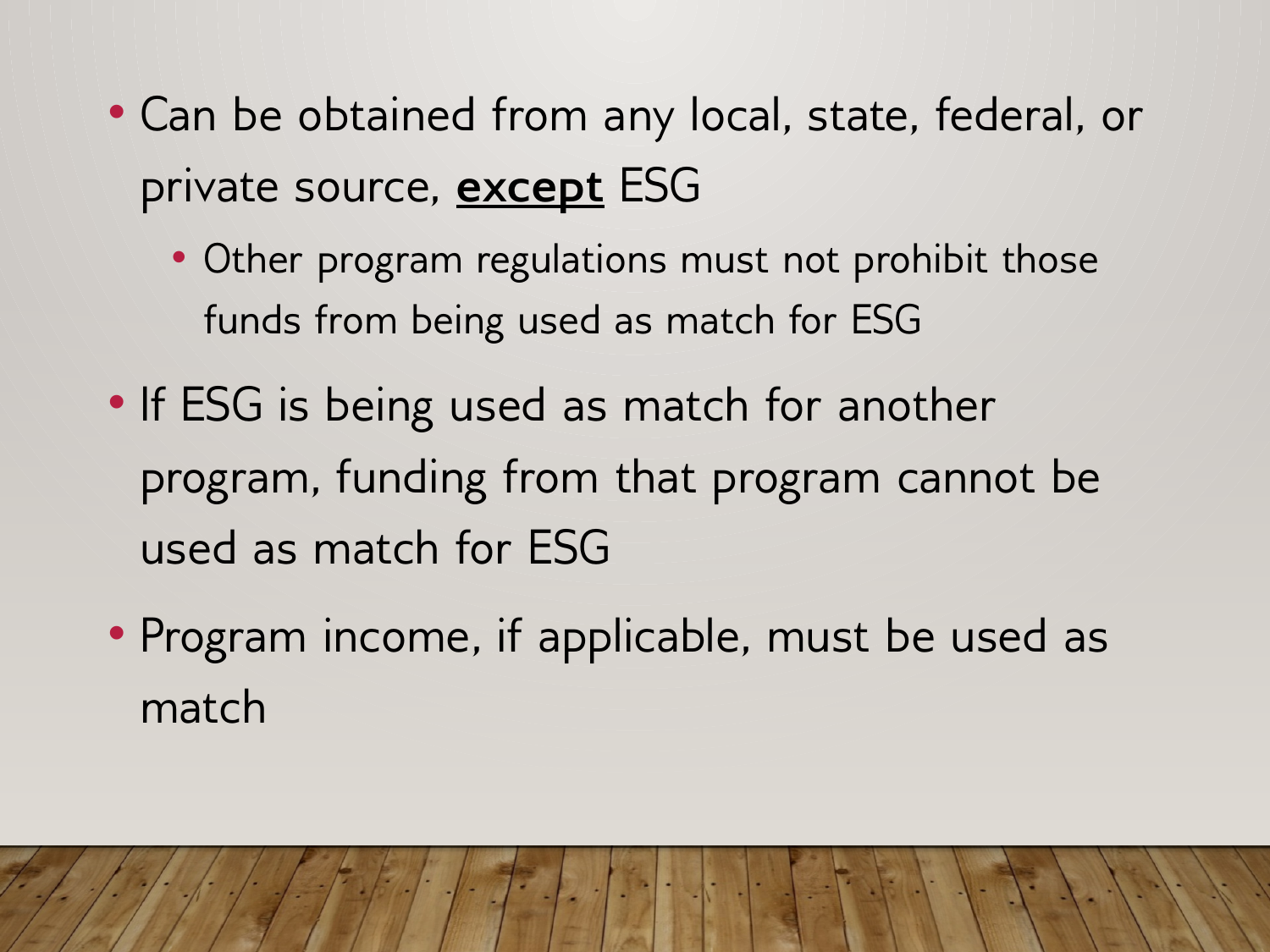

Can be obtained from any local, state, federal, or private source, except ESG
Other program regulations must not prohibit those funds from being used as match for ESG
If ESG is being used as match for another program, funding from that program cannot be used as match for ESG
Program income, if applicable, must be used as match